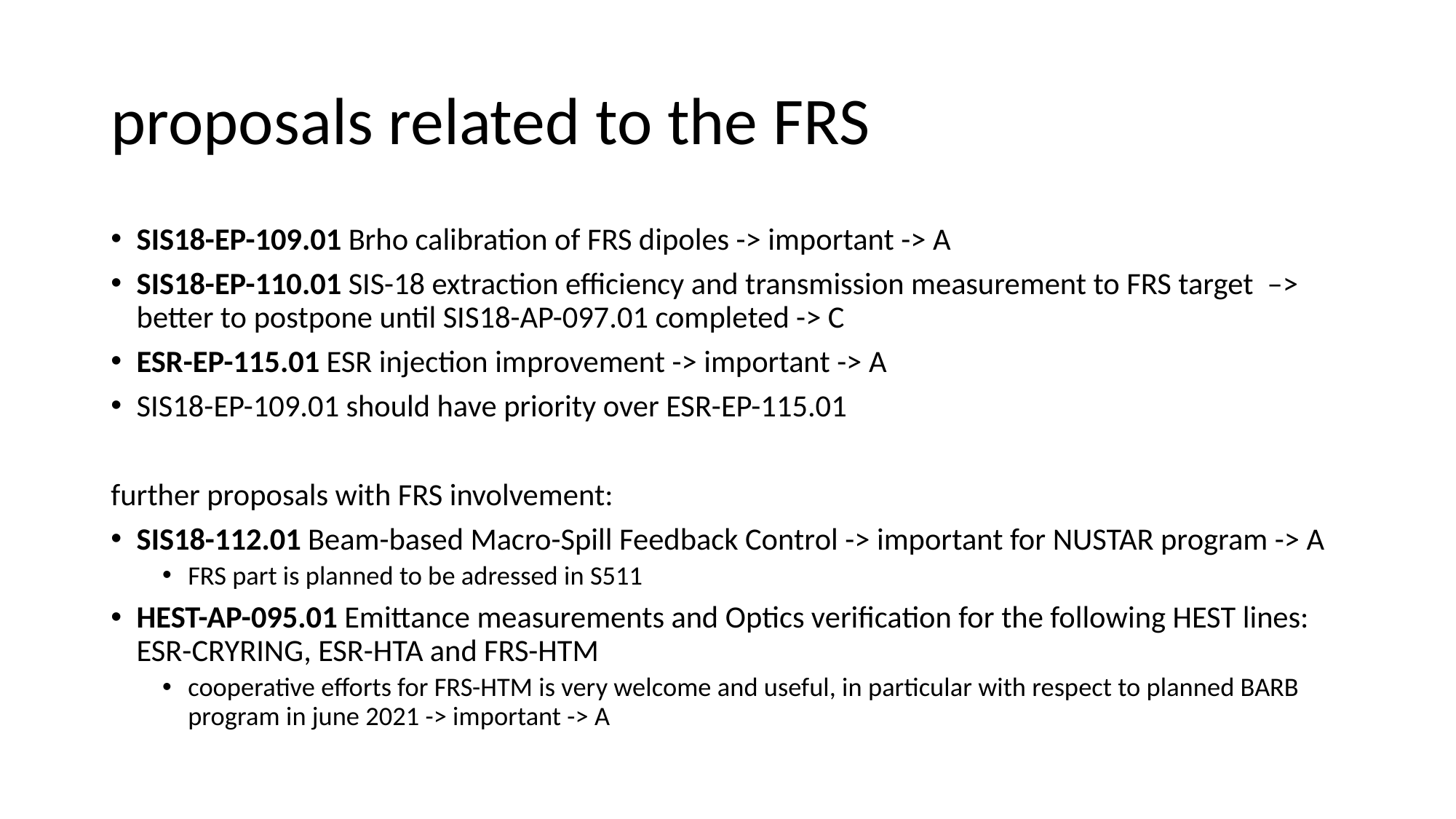

# proposals related to the FRS
SIS18-EP-109.01 Brho calibration of FRS dipoles -> important -> A
SIS18-EP-110.01 SIS-18 extraction efficiency and transmission measurement to FRS target  –> better to postpone until SIS18-AP-097.01 completed -> C
ESR-EP-115.01 ESR injection improvement -> important -> A
SIS18-EP-109.01 should have priority over ESR-EP-115.01

further proposals with FRS involvement:
SIS18-112.01 Beam-based Macro-Spill Feedback Control -> important for NUSTAR program -> A
FRS part is planned to be adressed in S511
HEST-AP-095.01 Emittance measurements and Optics verification for the following HEST lines: ESR-CRYRING, ESR-HTA and FRS-HTM
cooperative efforts for FRS-HTM is very welcome and useful, in particular with respect to planned BARB program in june 2021 -> important -> A